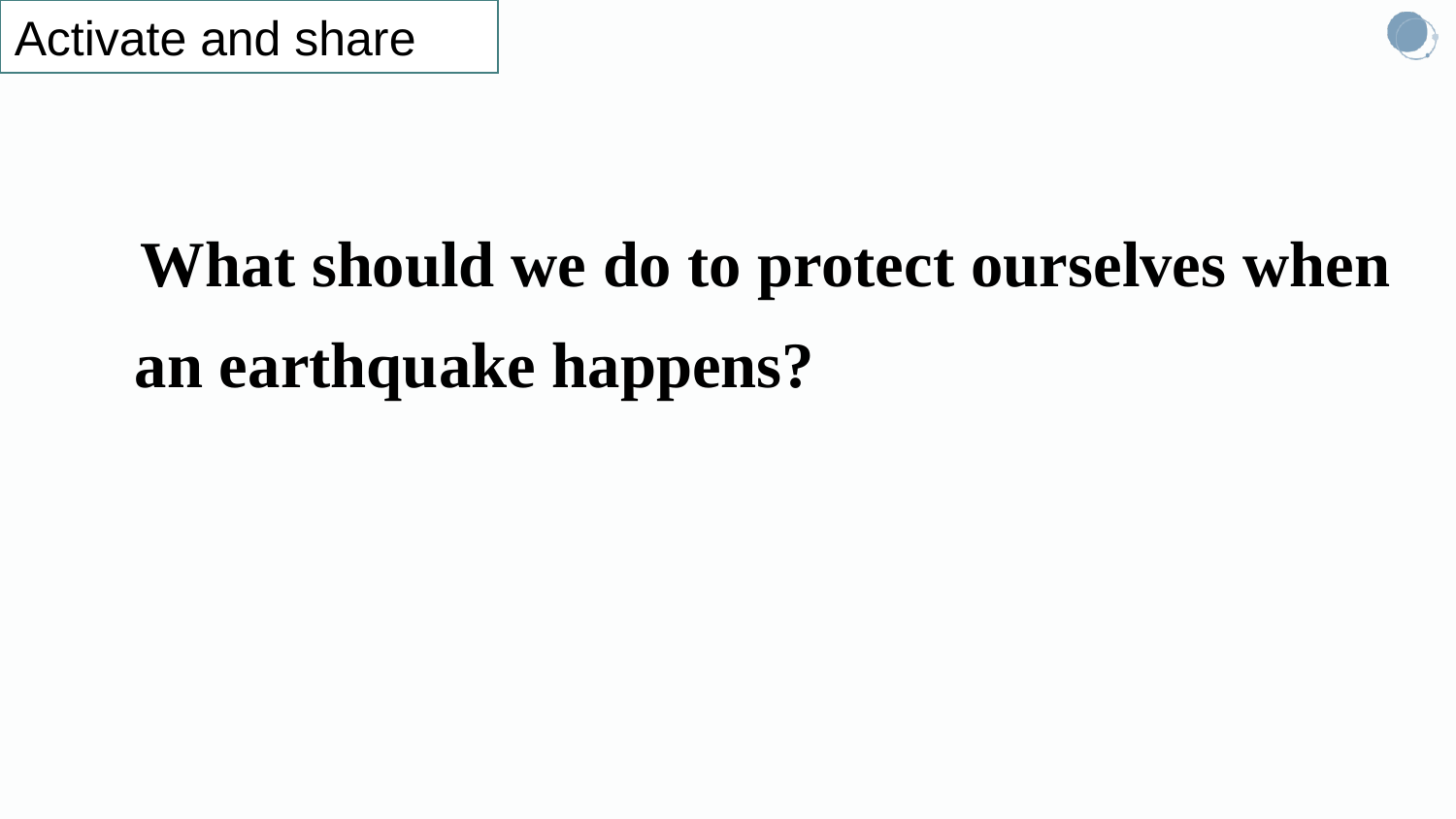

Activate and share
 What should we do to protect ourselves when an earthquake happens?